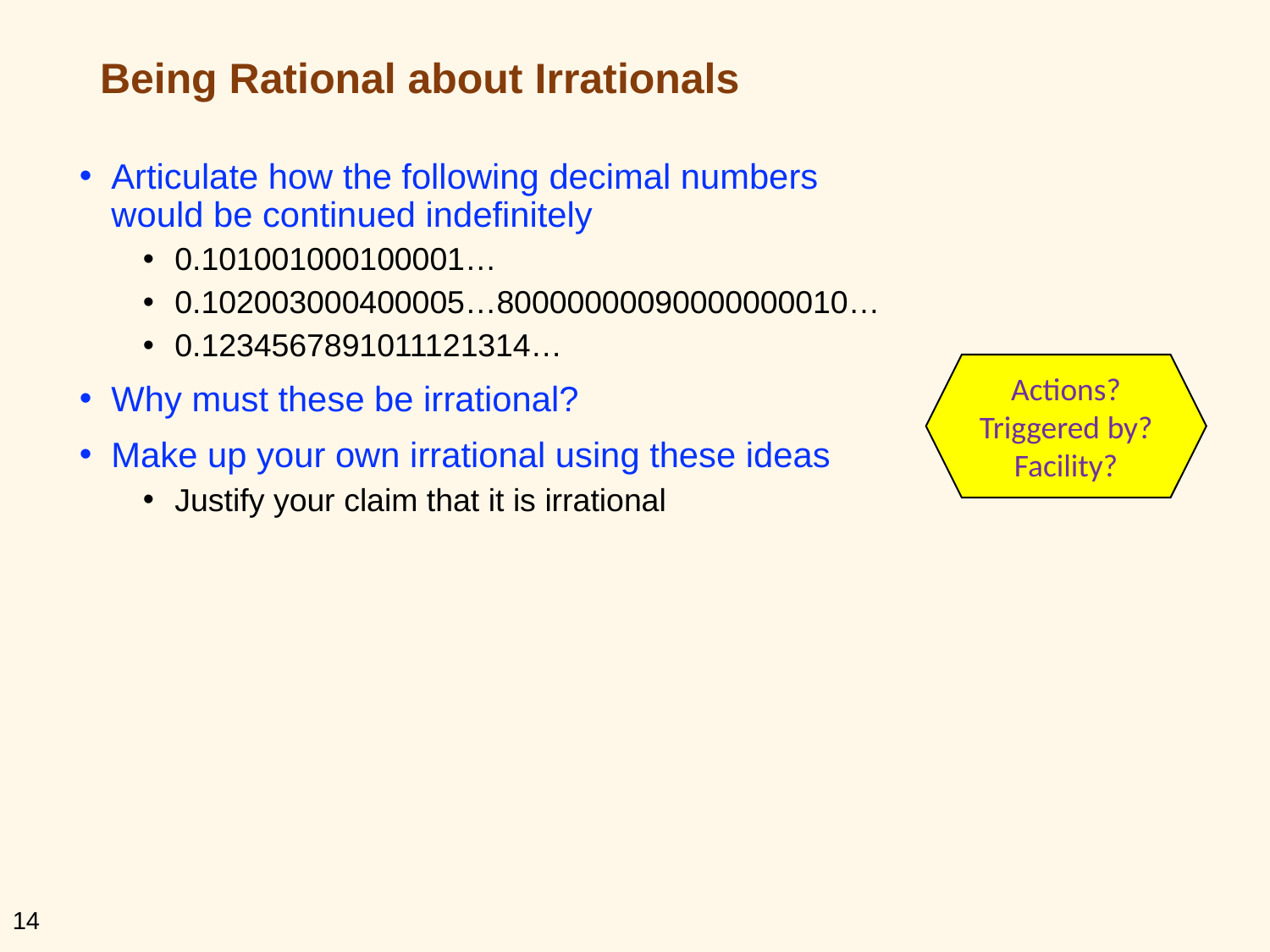

# Being Rational about Irrationals
Articulate how the following decimal numbers
would be continued indefinitely
0.101001000100001…
0.102003000400005…80000000090000000010…
0.1234567891011121314…
Why must these be irrational?
Make up your own irrational using these ideas
Justify your claim that it is irrational

Actions?
Triggered by?
Facility?